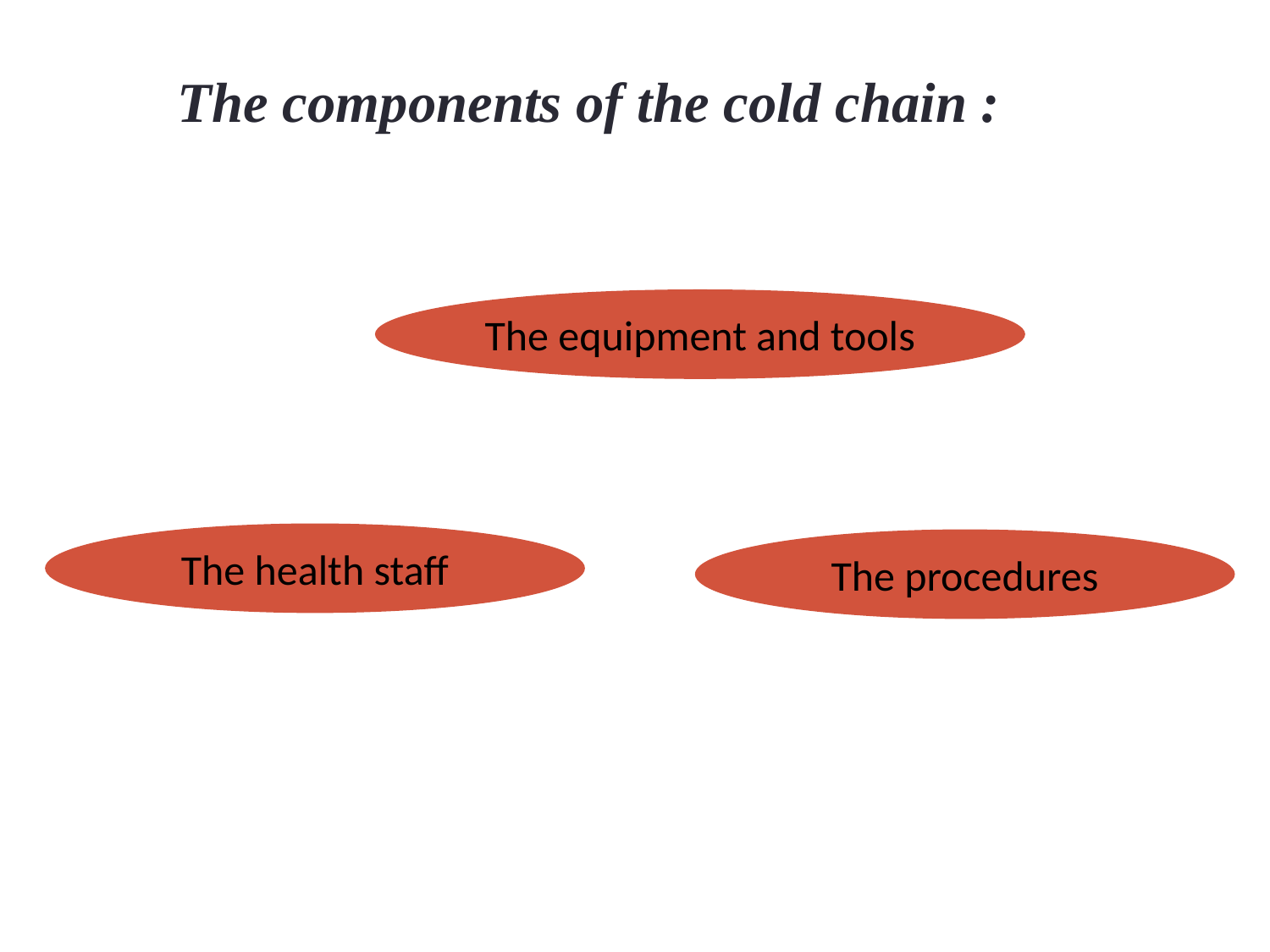

The components of the cold chain :

The equipment and tools

The health staff
The procedures